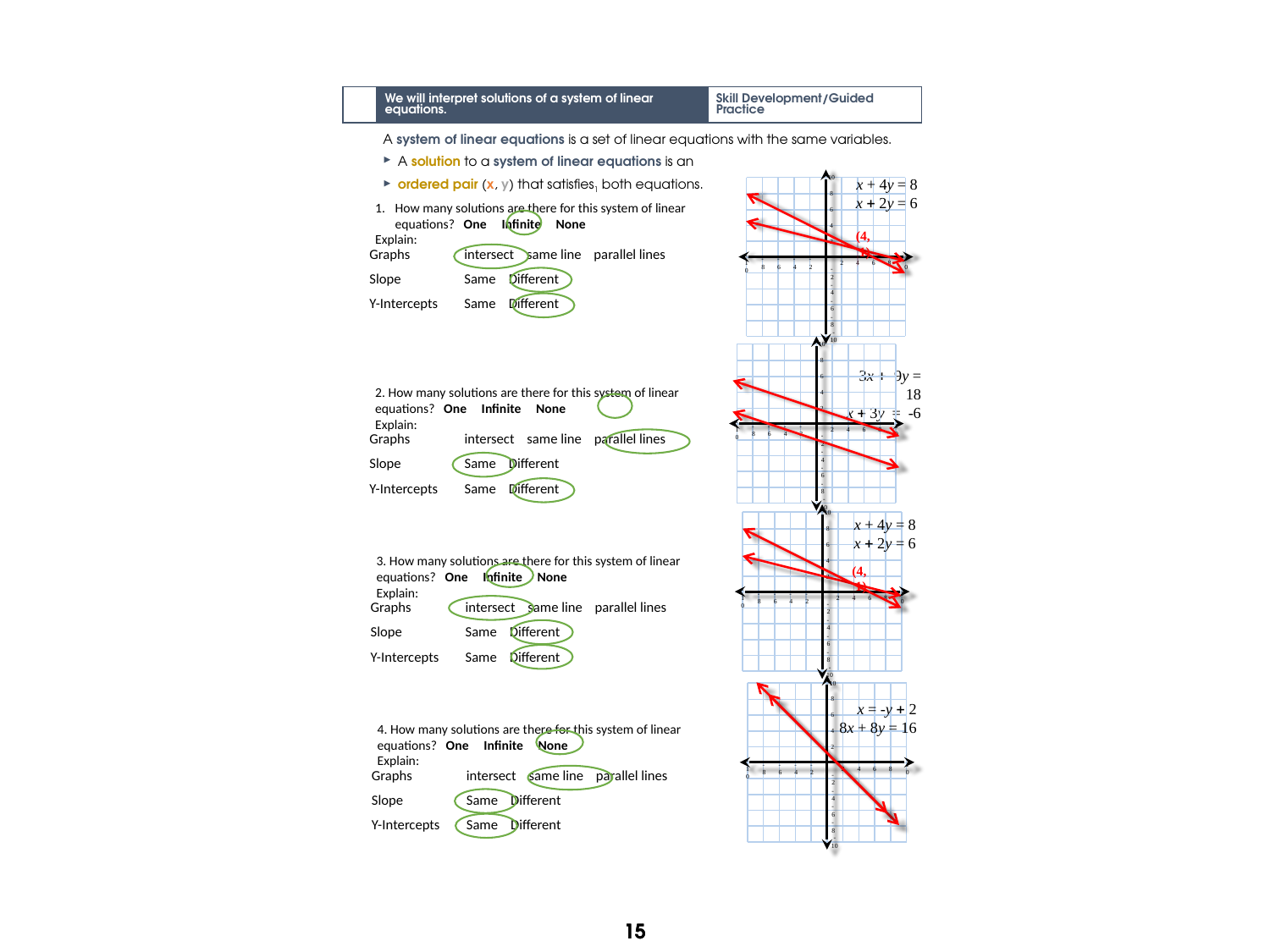

| t | We will interpret solutions of a system of linear equations. | Skill Development/Guided Practice |
| --- | --- | --- |
A system of linear equations is a set of linear equations with the same variables.
A solution to a system of linear equations is an
ordered pair (x, y) that satisfies1 both equations.
10
8
6
4
2
-10
-8
-6
-4
-2
10
2
4
6
8
-2
-4
-6
-8
-10
x + 4y = 8
x + 2y = 6
How many solutions are there for this system of linear equations?   One     Infinite     None
Explain:

(4, 1)

| Graphs | intersect same line parallel lines |
| --- | --- |
| Slope | Same Different |
| Y-Intercepts | Same Different |

10
8
6
4
2
-10
-8
-6
-4
-2
10
2
4
6
8
-2
-4
-6
-8
-10
3x +  9y = 18
x + 3y  =  -6
2. How many solutions are there for this system of linear equations?   One     Infinite     None
Explain:

| Graphs | intersect same line parallel lines |
| --- | --- |
| Slope | Same Different |
| Y-Intercepts | Same Different |

10
8
6
4
2
-10
-8
-6
-4
-2
10
2
4
6
8
-2
-4
-6
-8
-10
x + 4y = 8
x + 2y = 6
3. How many solutions are there for this system of linear equations?   One     Infinite     None
Explain:
(4, 1)

| Graphs | intersect same line parallel lines |
| --- | --- |
| Slope | Same Different |
| Y-Intercepts | Same Different |

10
8
6
4
2
-10
-8
-6
-4
-2
10
2
4
6
8
-2
-4
-6
-8
-10
x = -y + 2
8x + 8y = 16
4. How many solutions are there for this system of linear equations?   One     Infinite     None
Explain:

| Graphs | intersect same line parallel lines |
| --- | --- |
| Slope | Same Different |
| Y-Intercepts | Same Different |